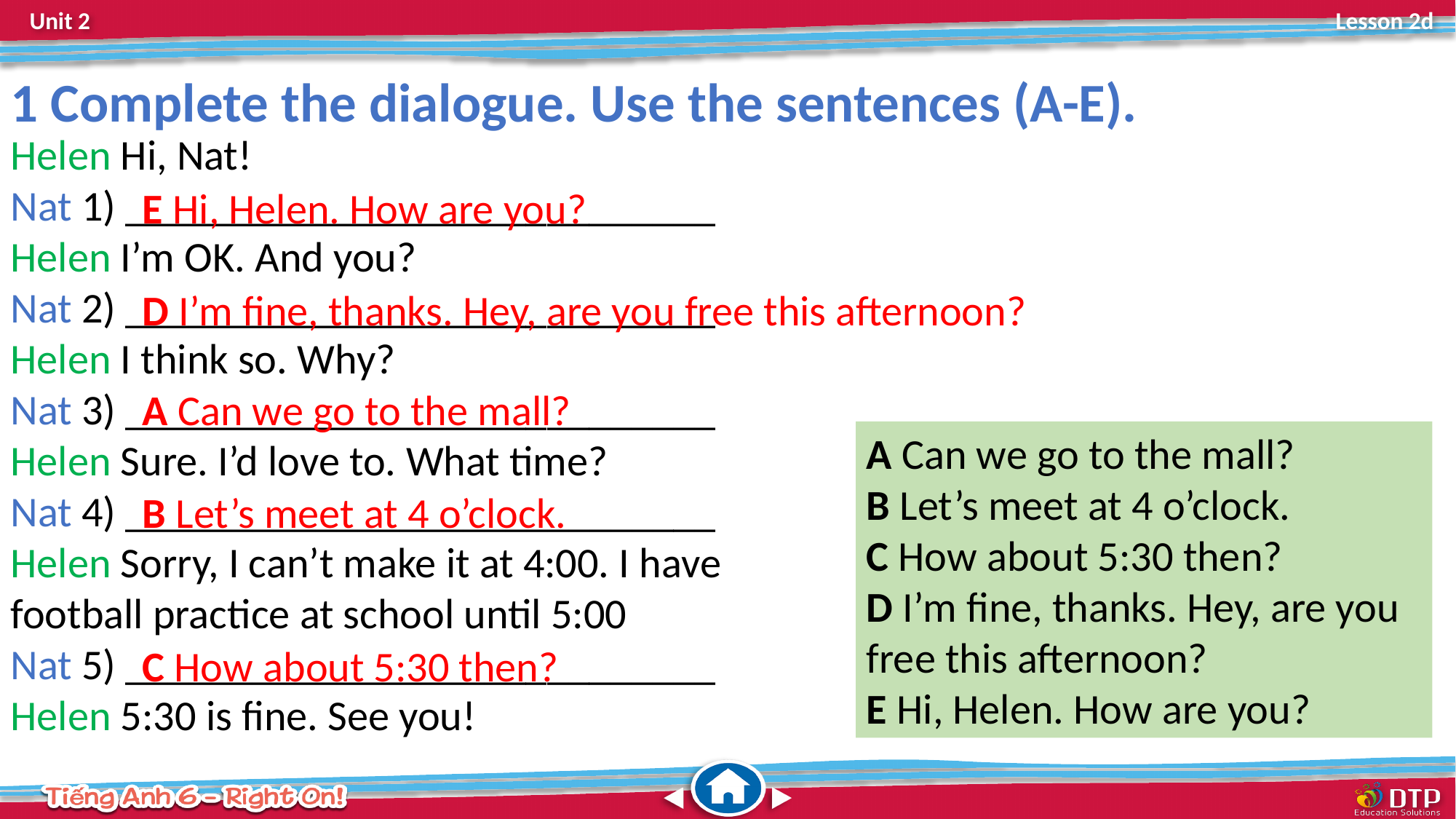

1 Complete the dialogue. Use the sentences (A-E).
Helen Hi, Nat!
Nat 1) ____________________________
Helen I’m OK. And you?
Nat 2) ____________________________
Helen I think so. Why?
Nat 3) ____________________________
Helen Sure. I’d love to. What time?
Nat 4) ____________________________
Helen Sorry, I can’t make it at 4:00. I have football practice at school until 5:00
Nat 5) ____________________________
Helen 5:30 is fine. See you!
E Hi, Helen. How are you?
D I’m fine, thanks. Hey, are you free this afternoon?
A Can we go to the mall?
A Can we go to the mall?
B Let’s meet at 4 o’clock.
C How about 5:30 then?
D I’m fine, thanks. Hey, are you free this afternoon?
E Hi, Helen. How are you?
B Let’s meet at 4 o’clock.
C How about 5:30 then?